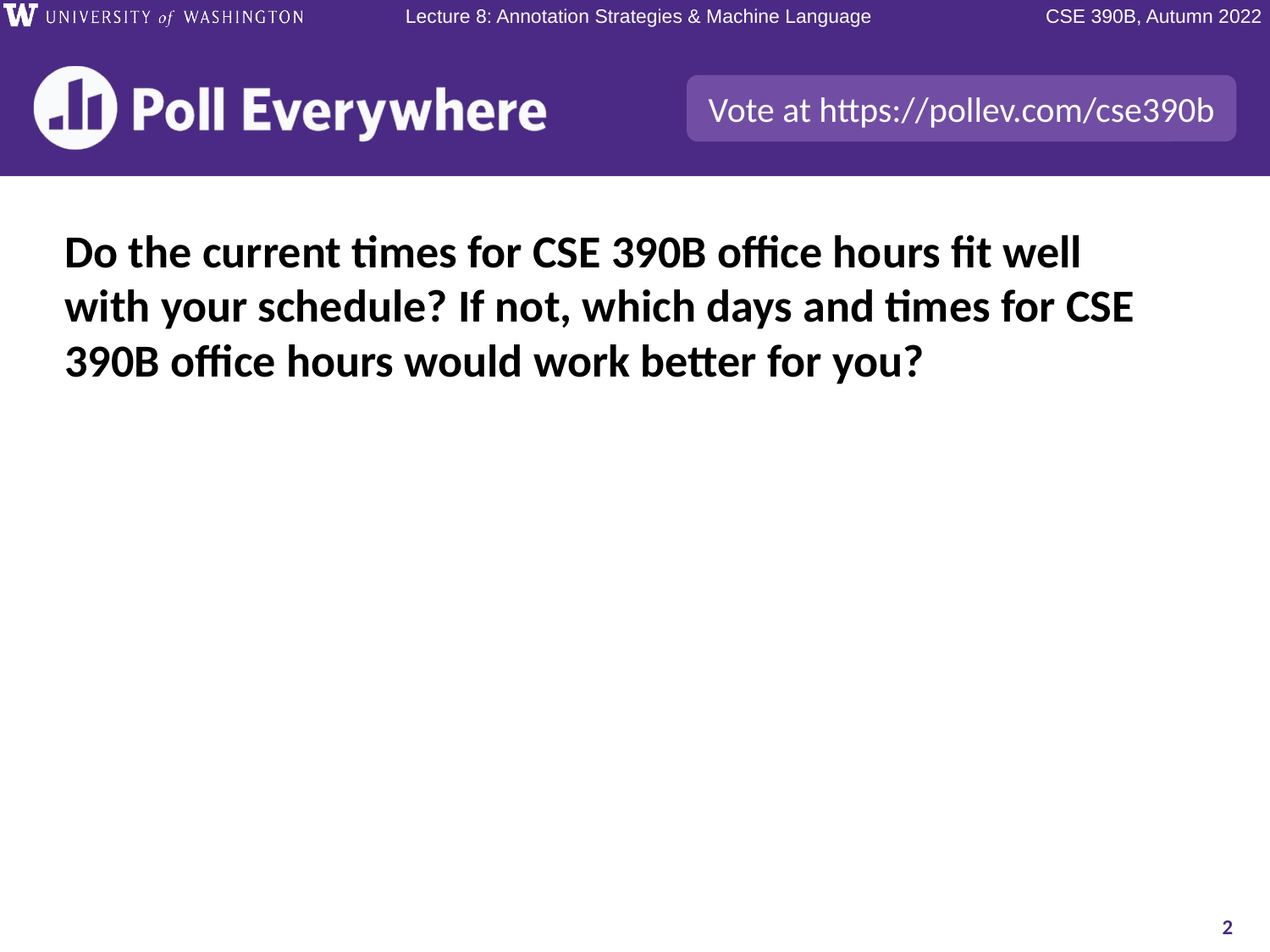

Do the current times for CSE 390B office hours fit well with your schedule? If not, which days and times for CSE 390B office hours would work better for you?
2